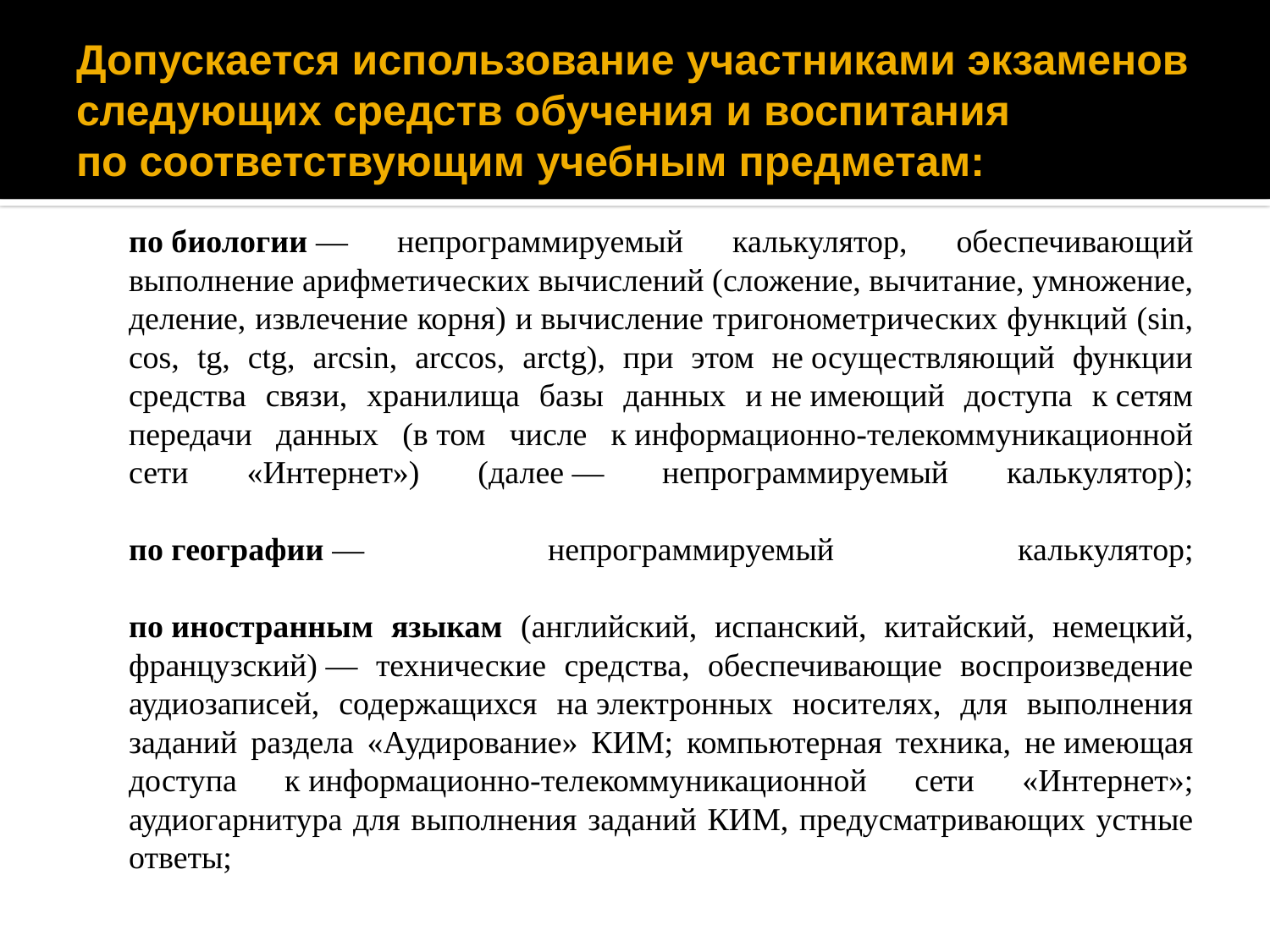

# Допускается использование участниками экзаменов следующих средств обучения и воспитания по соответствующим учебным предметам:
	по биологии — непрограммируемый калькулятор, обеспечивающий выполнение арифметических вычислений (сложение, вычитание, умножение, деление, извлечение корня) и вычисление тригонометрических функций (sin, cos, tg, ctg, arcsin, arccos, arctg), при этом не осуществляющий функции средства связи, хранилища базы данных и не имеющий доступа к сетям передачи данных (в том числе к информационно-телекоммуникационной сети «Интернет») (далее — непрограммируемый калькулятор);
по географии — непрограммируемый калькулятор;
по иностранным языкам (английский, испанский, китайский, немецкий, французский) — технические средства, обеспечивающие воспроизведение аудиозаписей, содержащихся на электронных носителях, для выполнения заданий раздела «Аудирование» КИМ; компьютерная техника, не имеющая доступа к информационно-телекоммуникационной сети «Интернет»; аудиогарнитура для выполнения заданий КИМ, предусматривающих устные ответы;